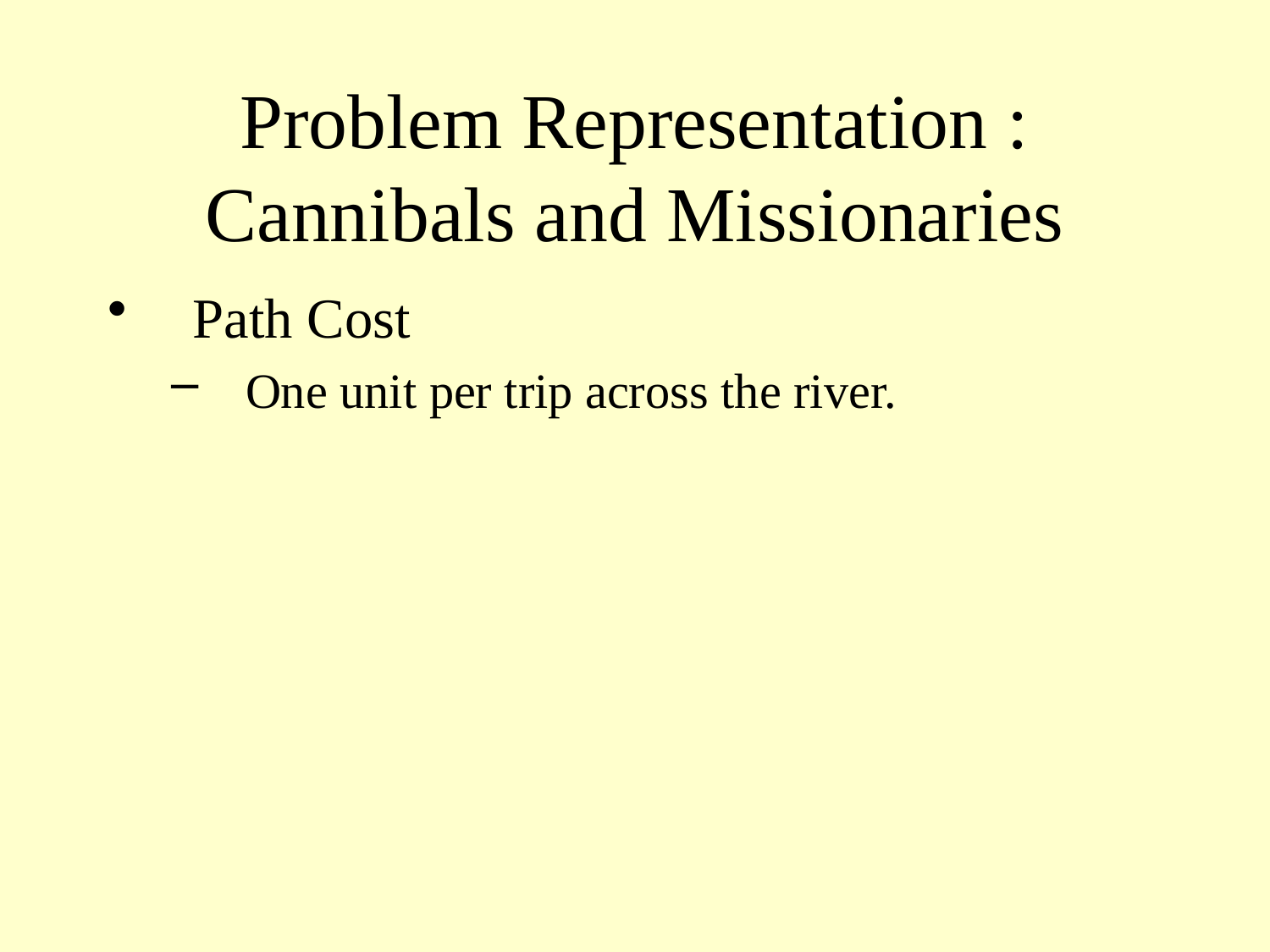

# Problem Representation : Cannibals and Missionaries
Path Cost
One unit per trip across the river.